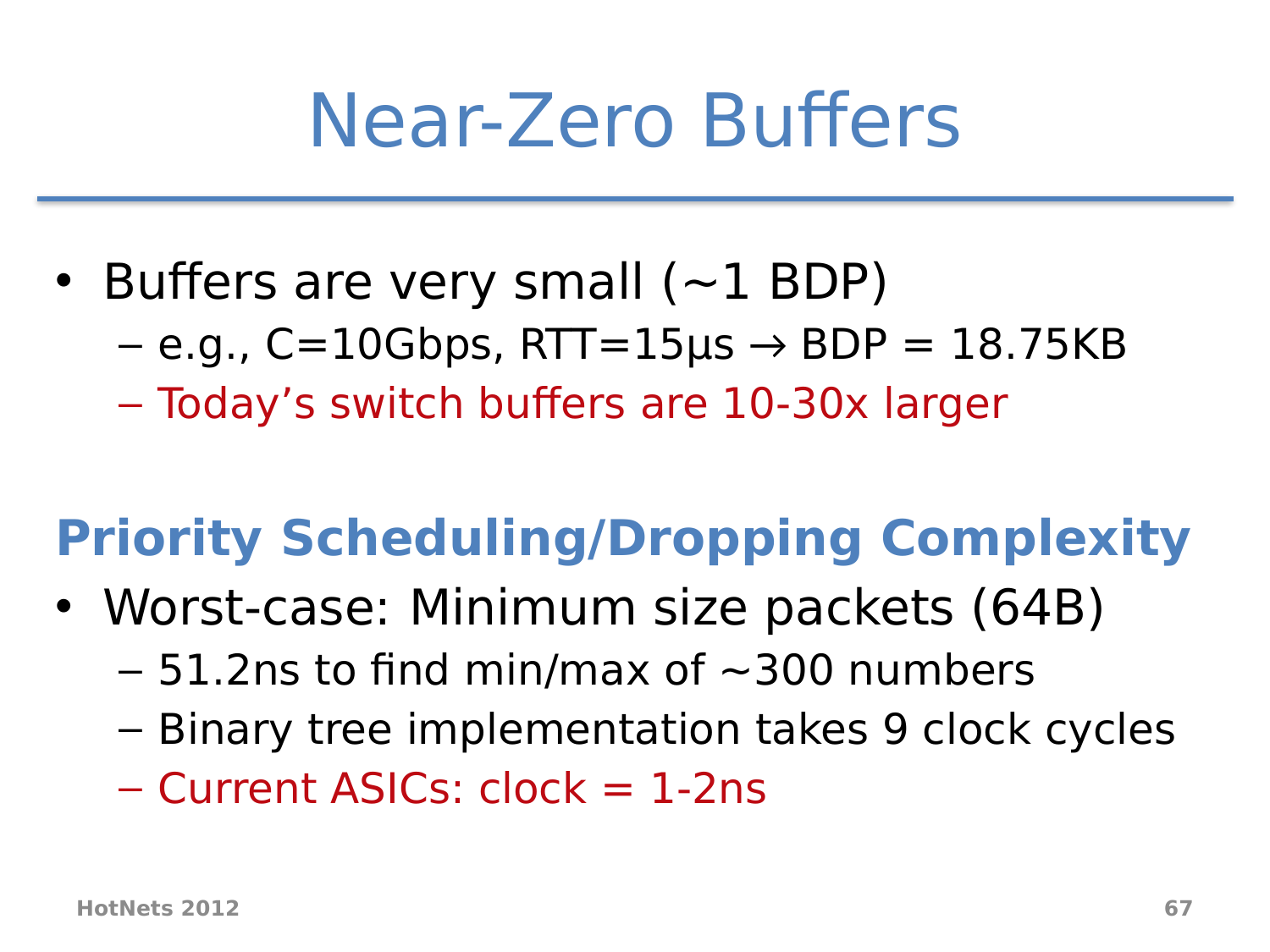

# Near-Zero Buffers
Buffers are very small (~1 BDP)
e.g., C=10Gbps, RTT=15µs → BDP = 18.75KB
Today’s switch buffers are 10-30x larger

Priority Scheduling/Dropping Complexity
Worst-case: Minimum size packets (64B)
51.2ns to find min/max of ~300 numbers
Binary tree implementation takes 9 clock cycles
Current ASICs: clock = 1-2ns
HotNets 2012
67